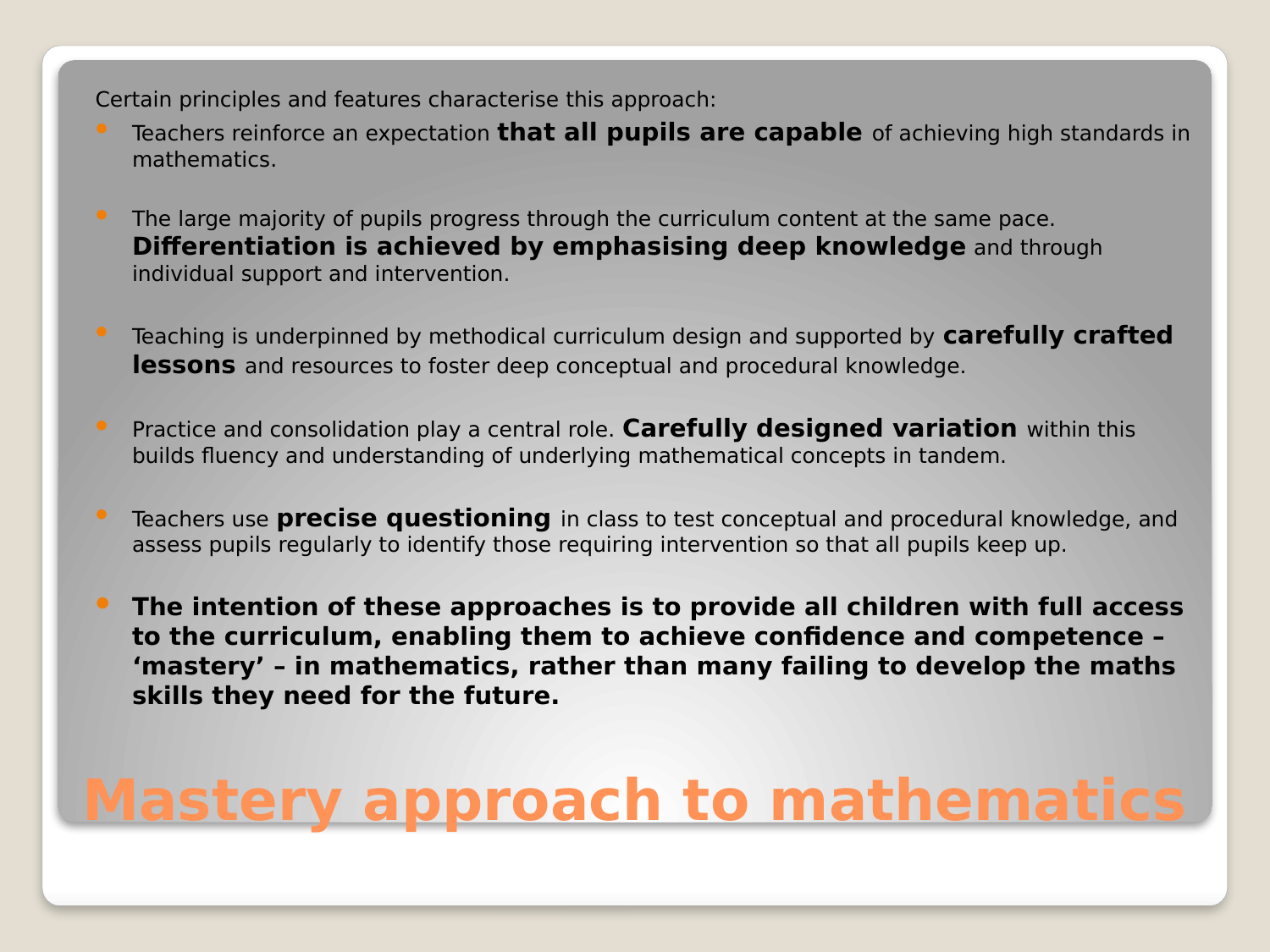

Certain principles and features characterise this approach:
Teachers reinforce an expectation that all pupils are capable of achieving high standards in mathematics.

The large majority of pupils progress through the curriculum content at the same pace. Differentiation is achieved by emphasising deep knowledge and through individual support and intervention.

Teaching is underpinned by methodical curriculum design and supported by carefully crafted lessons and resources to foster deep conceptual and procedural knowledge.

Practice and consolidation play a central role. Carefully designed variation within this builds fluency and understanding of underlying mathematical concepts in tandem.

Teachers use precise questioning in class to test conceptual and procedural knowledge, and assess pupils regularly to identify those requiring intervention so that all pupils keep up.

The intention of these approaches is to provide all children with full access to the curriculum, enabling them to achieve confidence and competence – ‘mastery’ – in mathematics, rather than many failing to develop the maths skills they need for the future.
# Mastery approach to mathematics